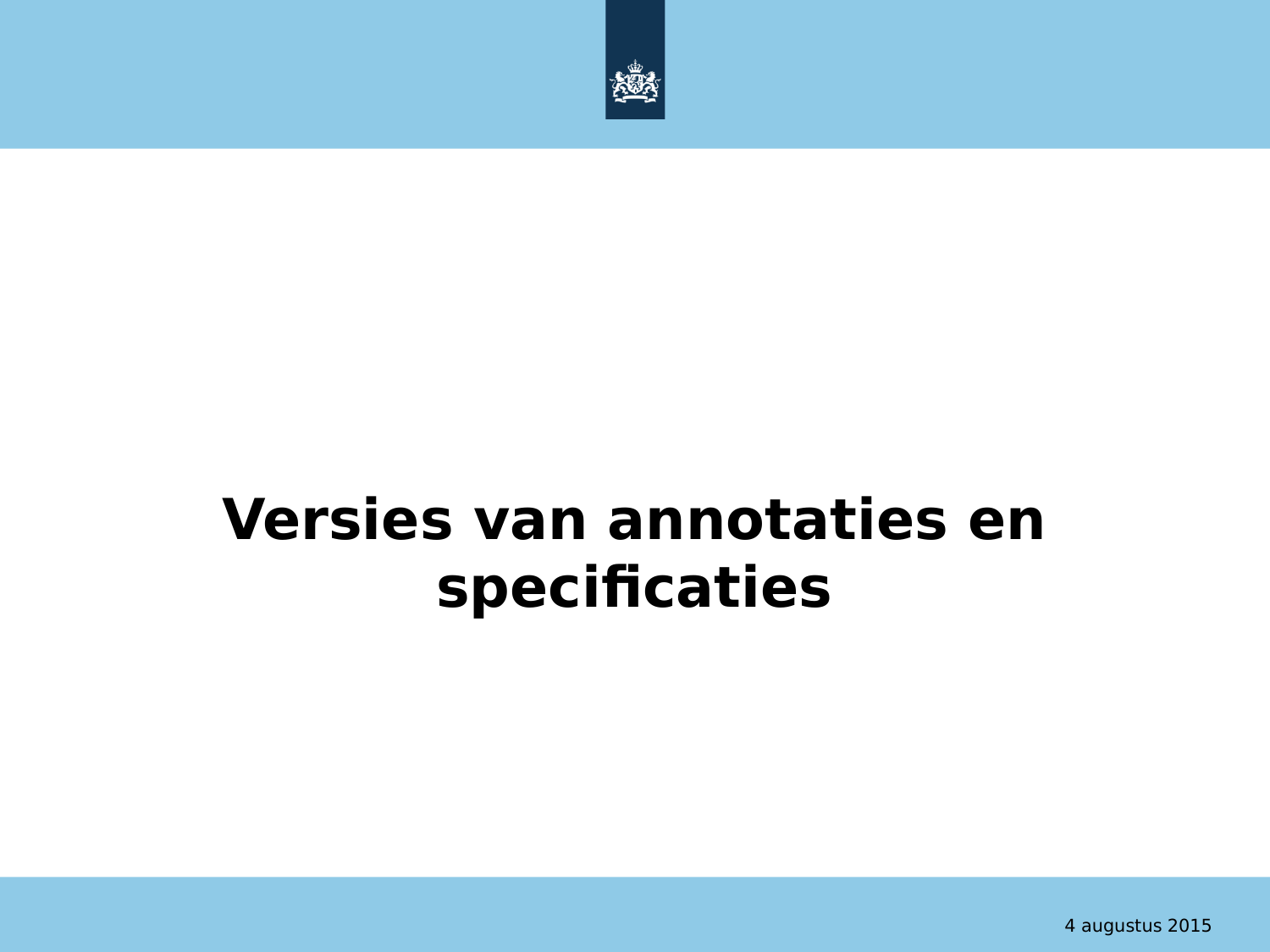

Versies van annotaties en specificaties
4 augustus 2015